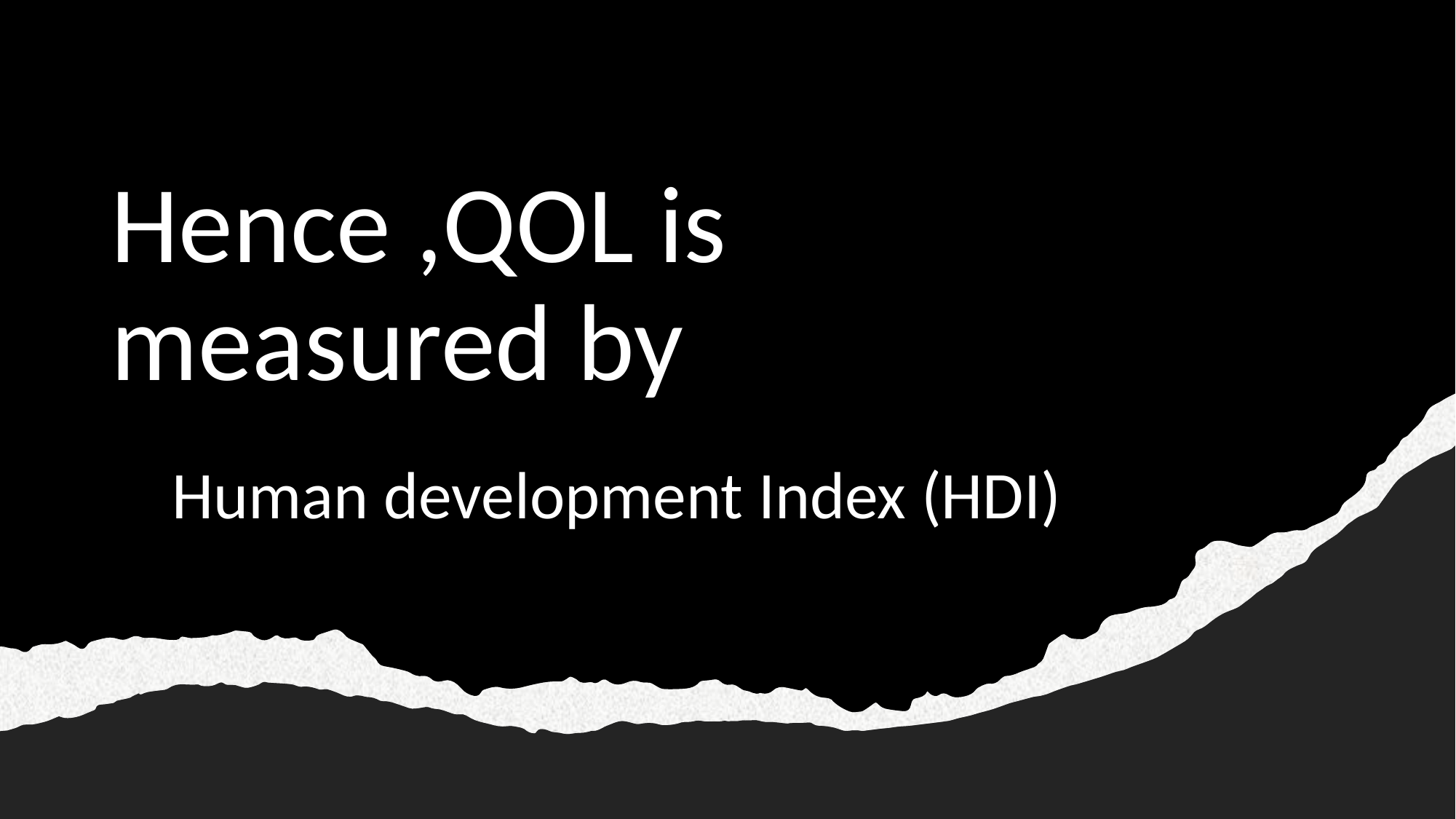

# Hence ,QOL is measured by

Human development Index (HDI)